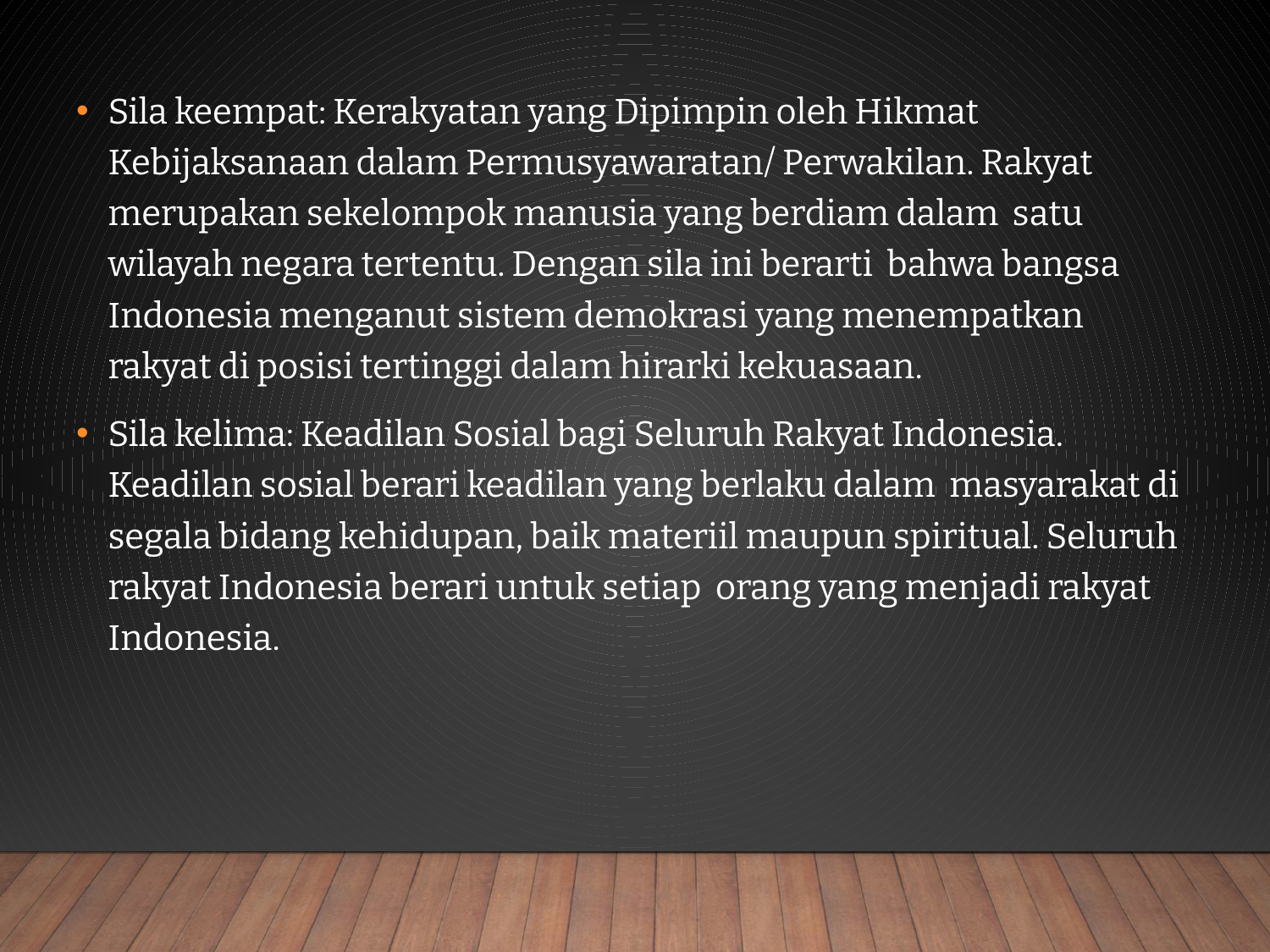

Sila keempat: Kerakyatan yang Dipimpin oleh Hikmat Kebijaksanaan dalam Permusyawaratan/ Perwakilan. Rakyat  merupakan sekelompok manusia yang berdiam dalam  satu wilayah negara tertentu. Dengan sila ini berarti  bahwa bangsa Indonesia menganut sistem demokrasi yang menempatkan rakyat di posisi tertinggi dalam hirarki kekuasaan.
Sila kelima: Keadilan Sosial bagi Seluruh Rakyat Indonesia.  Keadilan sosial berari keadilan yang berlaku dalam  masyarakat di segala bidang kehidupan, baik materiil maupun spiritual. Seluruh rakyat Indonesia berari untuk setiap  orang yang menjadi rakyat Indonesia.